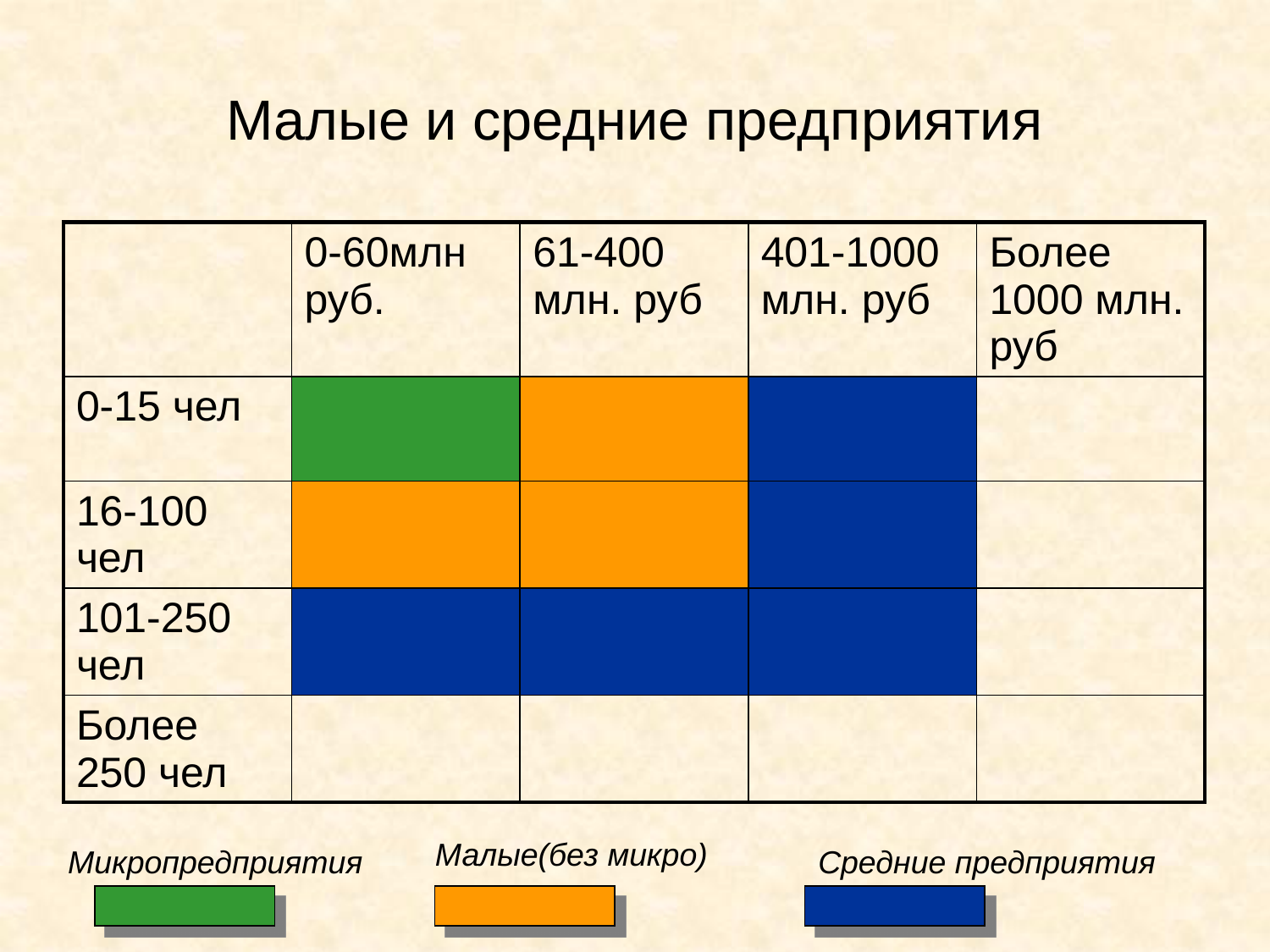

# Малые и средние предприятия
|  | 0-60млн руб. | 61-400 млн. руб | 401-1000 млн. руб | Более 1000 млн. руб |
| --- | --- | --- | --- | --- |
| 0-15 чел |  |  |  |  |
| 16-100 чел |  |  |  |  |
| 101-250 чел |  |  |  |  |
| Более 250 чел |  |  |  |  |
Малые(без микро)
Микропредприятия
Средние предприятия